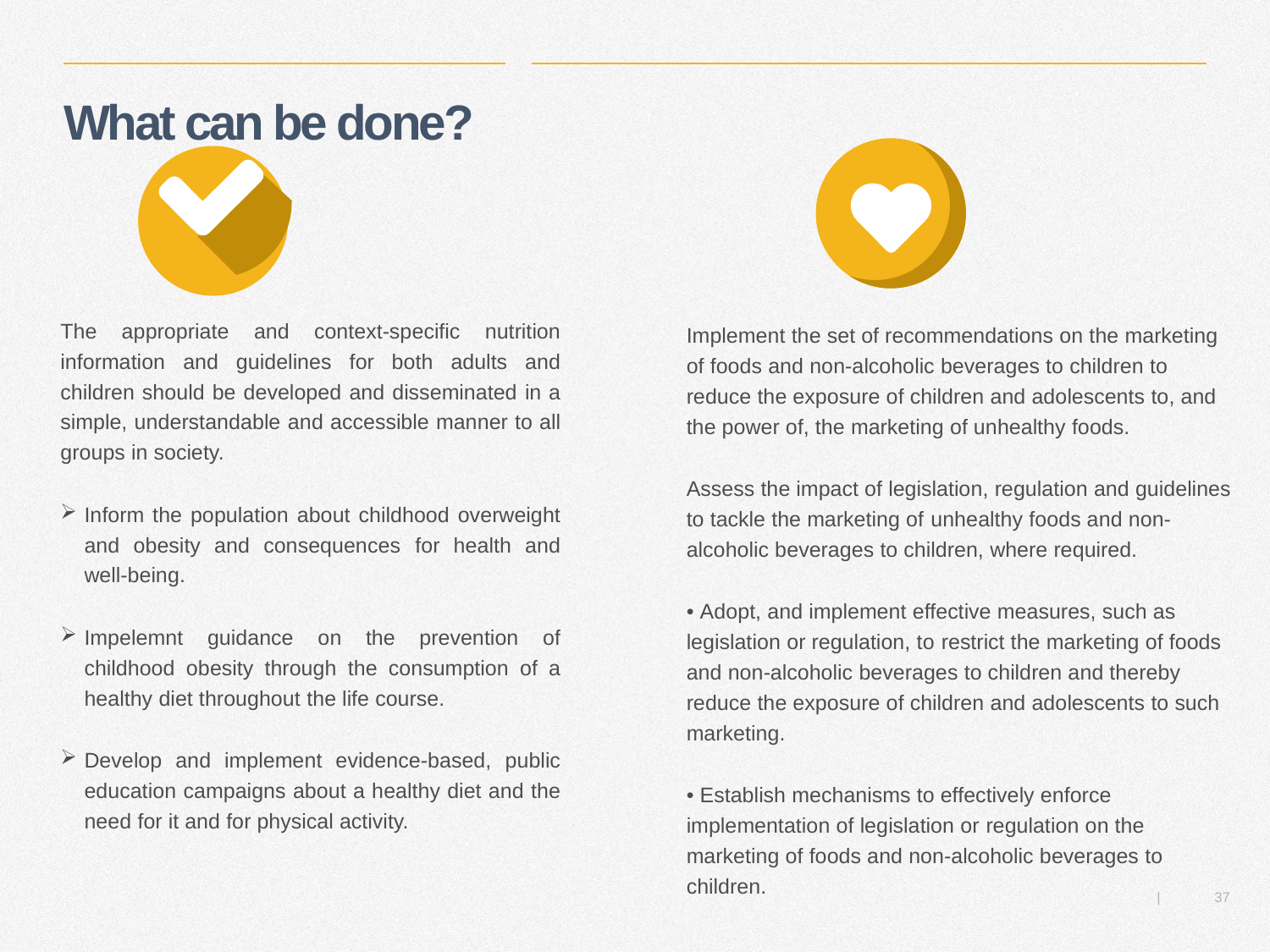

# What can be done?

The appropriate and context-specific nutrition information and guidelines for both adults and children should be developed and disseminated in a simple, understandable and accessible manner to all groups in society.
Inform the population about childhood overweight and obesity and consequences for health and well-being.
Impelemnt guidance on the prevention of childhood obesity through the consumption of a healthy diet throughout the life course.
Develop and implement evidence-based, public education campaigns about a healthy diet and the need for it and for physical activity.
Implement the set of recommendations on the marketing of foods and non-alcoholic beverages to children to reduce the exposure of children and adolescents to, and the power of, the marketing of unhealthy foods.
Assess the impact of legislation, regulation and guidelines to tackle the marketing of unhealthy foods and non-alcoholic beverages to children, where required.
• Adopt, and implement effective measures, such as legislation or regulation, to restrict the marketing of foods and non-alcoholic beverages to children and thereby reduce the exposure of children and adolescents to such marketing.
• Establish mechanisms to effectively enforce implementation of legislation or regulation on the marketing of foods and non-alcoholic beverages to children.